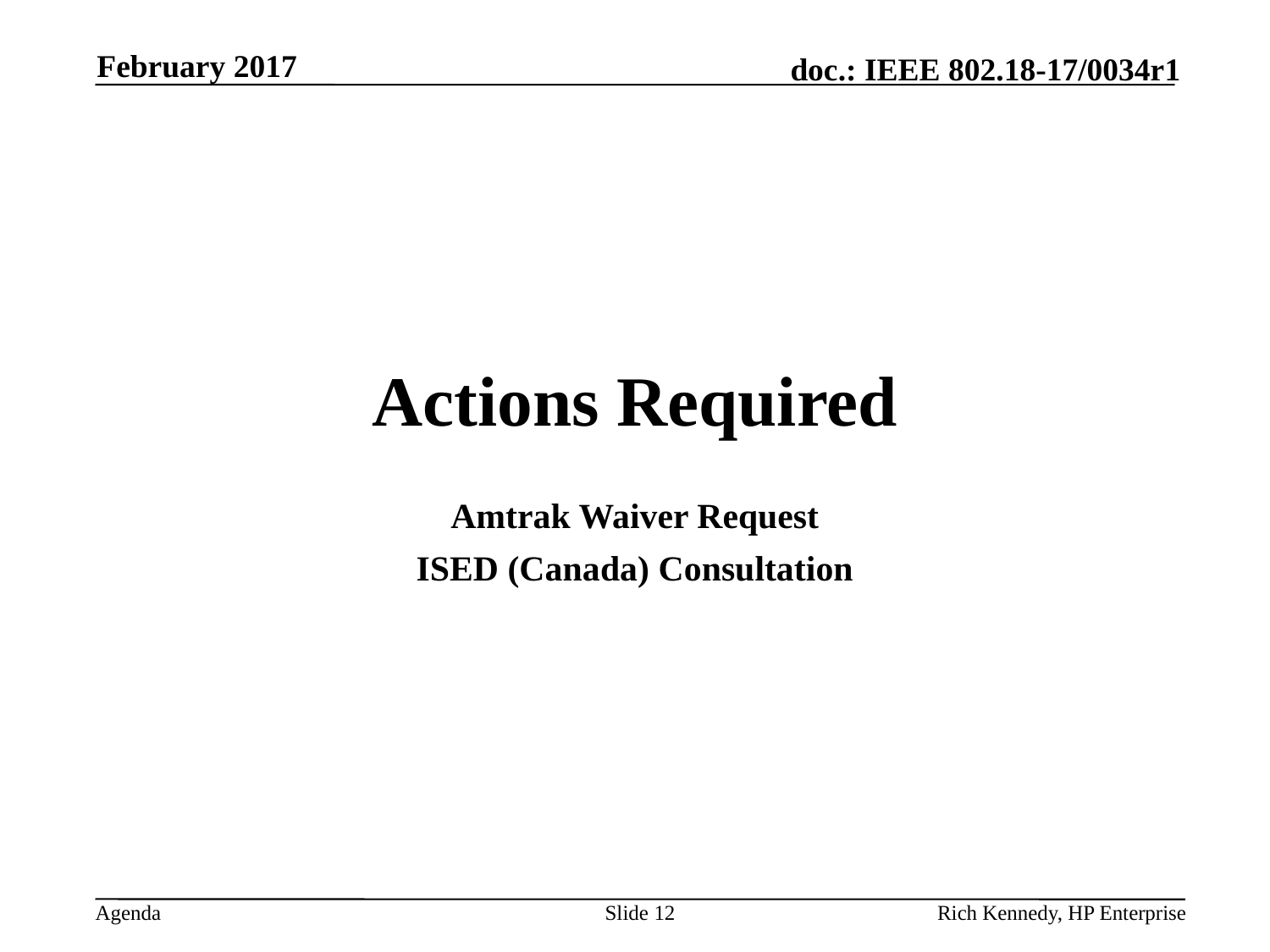

February 2017
# Actions Required
Amtrak Waiver Request
ISED (Canada) Consultation
Slide 12
Rich Kennedy, HP Enterprise